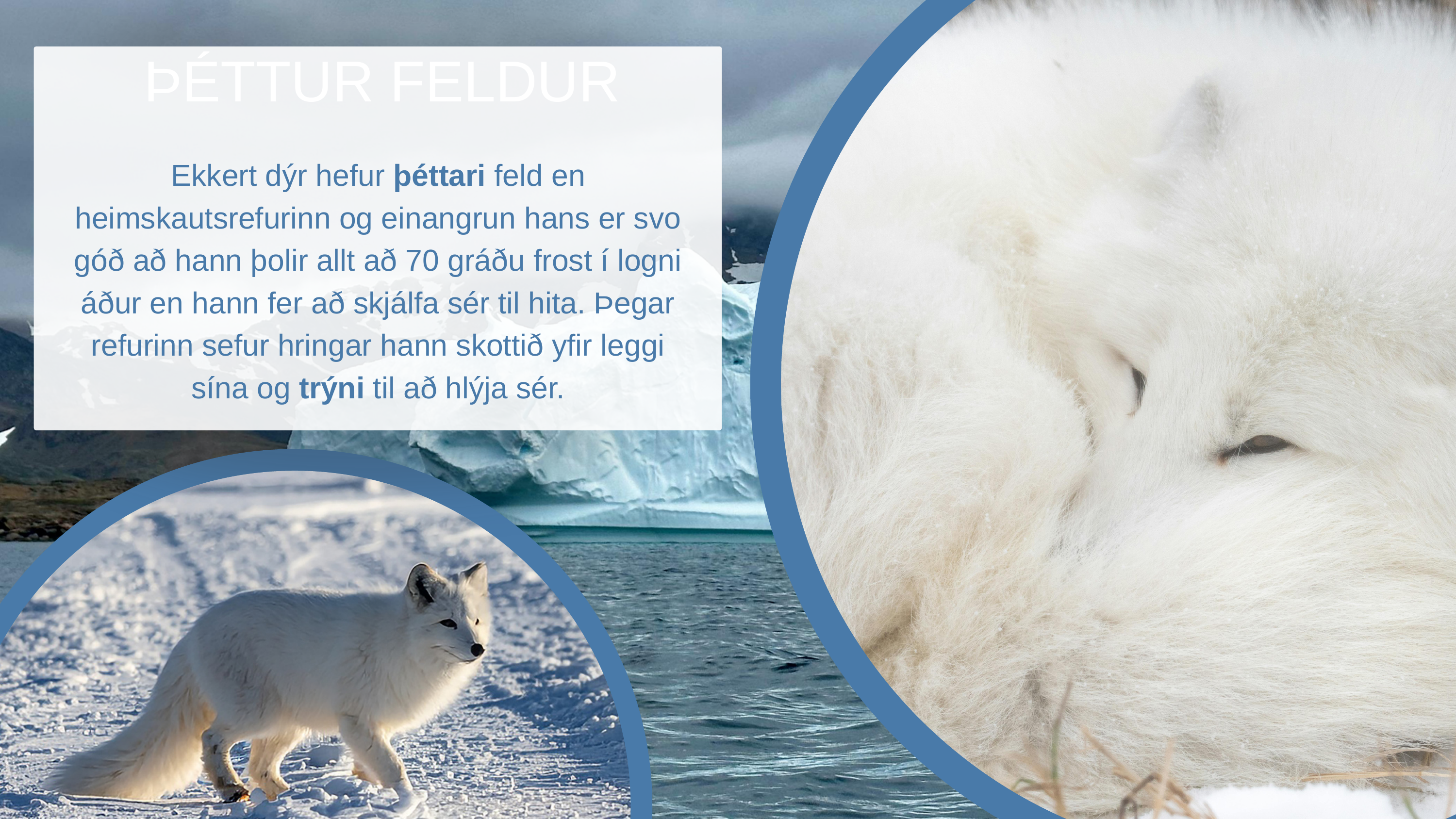

ÞÉTTUR FELDUR
Ekkert dýr hefur þéttari feld en heimskautsrefurinn og einangrun hans er svo góð að hann þolir allt að 70 gráðu frost í logni áður en hann fer að skjálfa sér til hita. Þegar refurinn sefur hringar hann skottið yfir leggi sína og trýni til að hlýja sér.